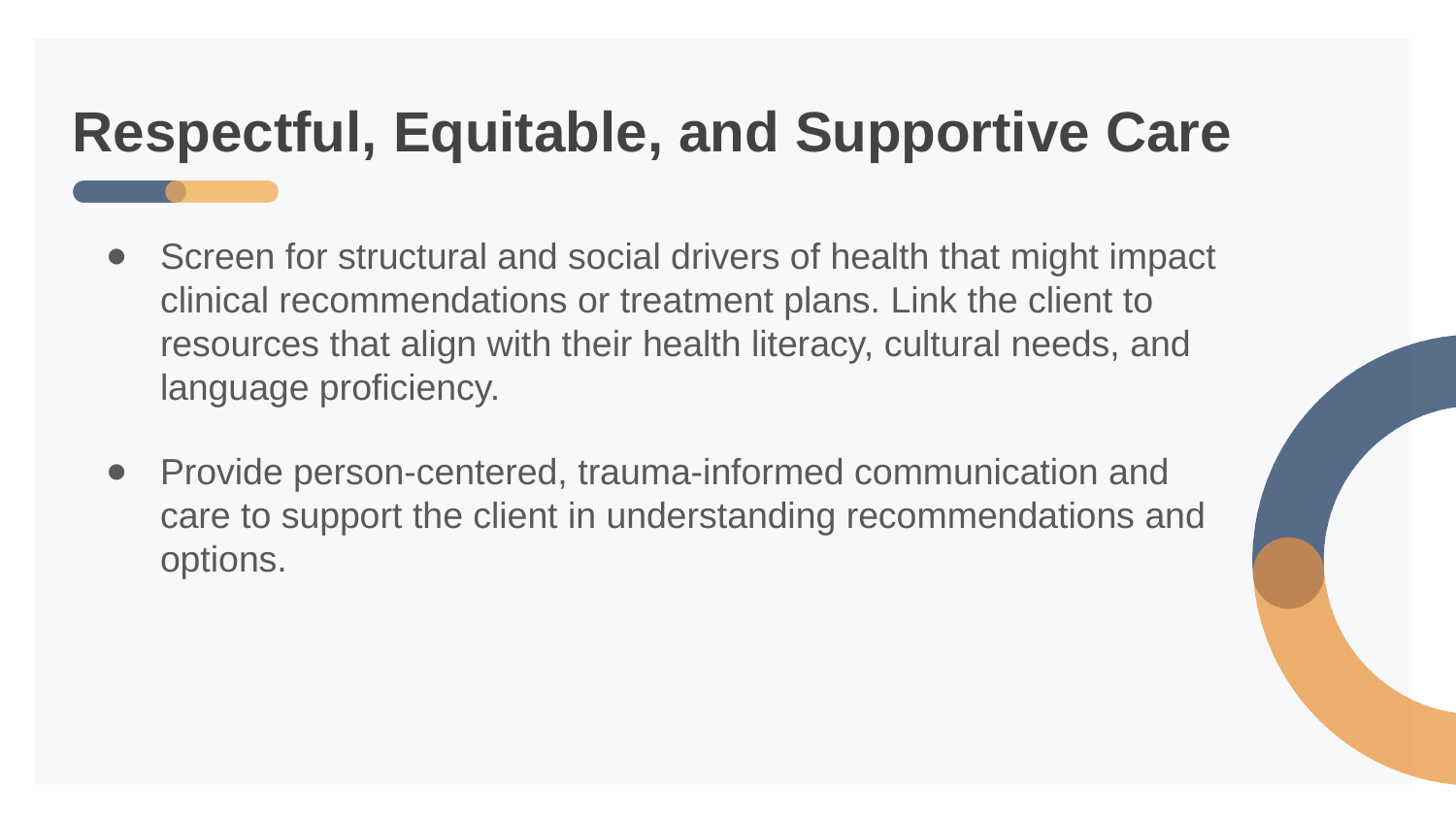

# Respectful, Equitable, and Supportive Care
Screen for structural and social drivers of health that might impact clinical recommendations or treatment plans. Link the client to resources that align with their health literacy, cultural needs, and language proficiency.
Provide person-centered, trauma-informed communication and care to support the client in understanding recommendations and options.